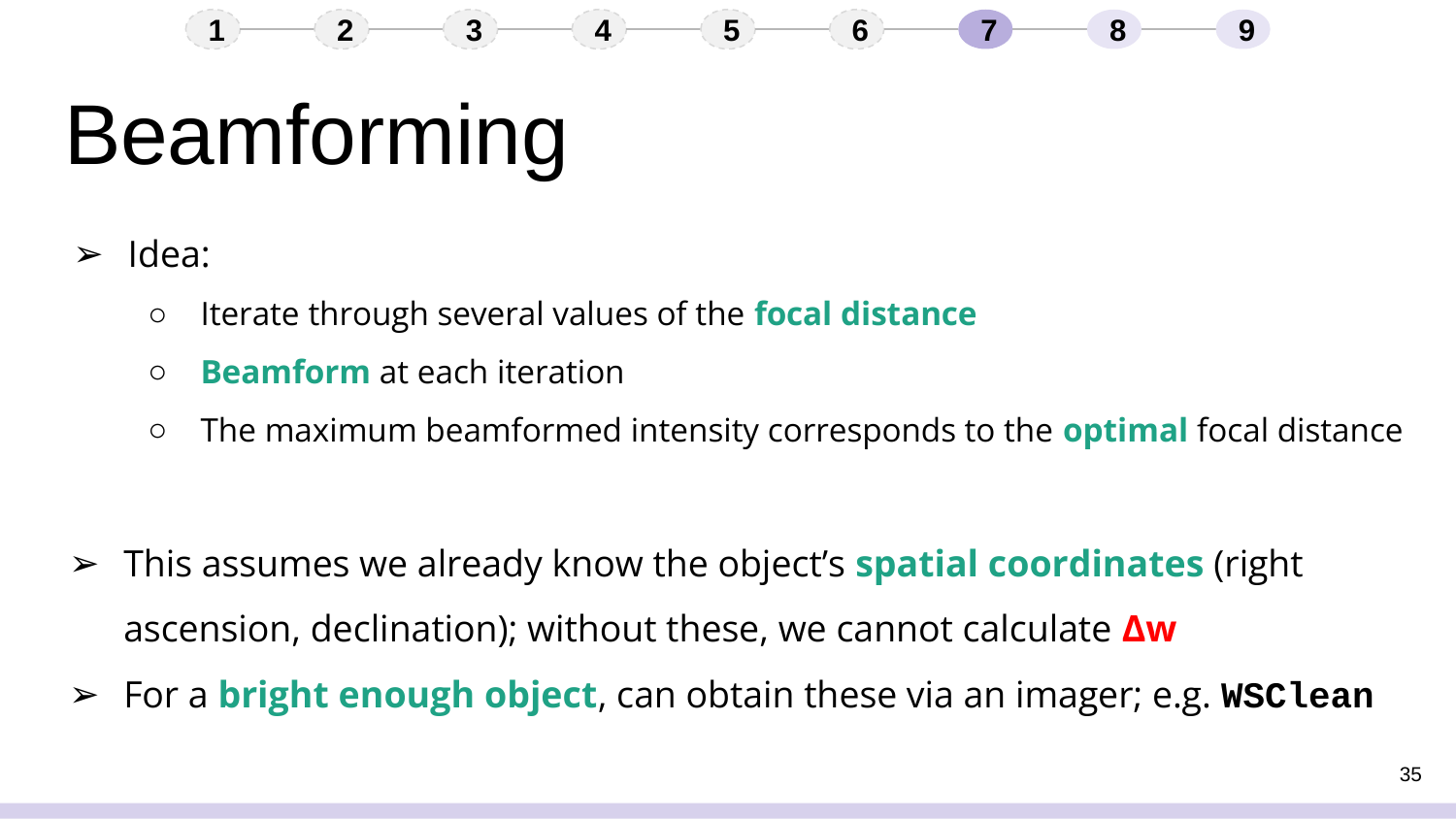

1
2
3
4
5
6
7
8
9
# Beamforming
Idea:
Iterate through several values of the focal distance
Beamform at each iteration
The maximum beamformed intensity corresponds to the optimal focal distance
This assumes we already know the object’s spatial coordinates (right ascension, declination); without these, we cannot calculate Δw
For a bright enough object, can obtain these via an imager; e.g. WSClean
35